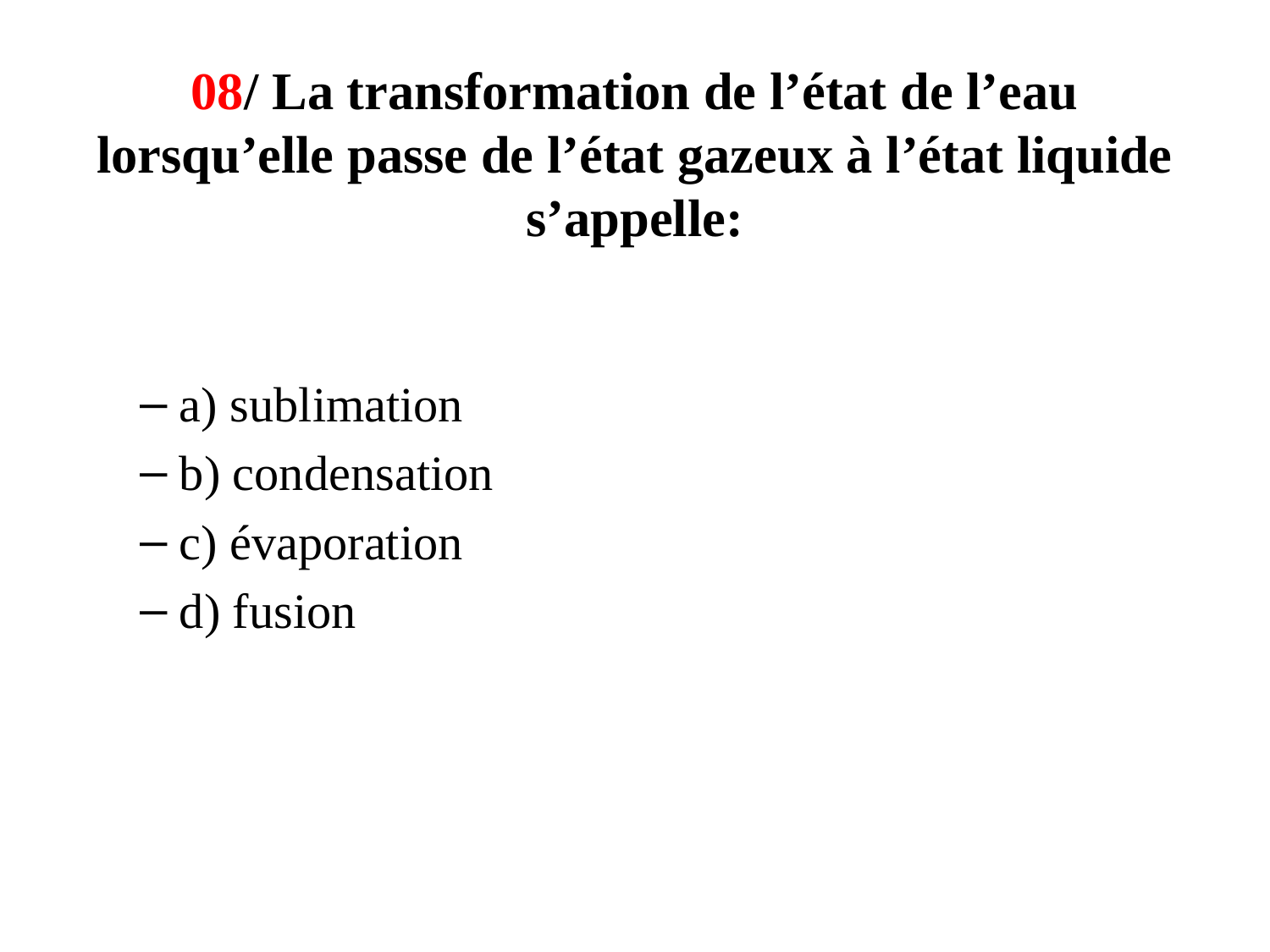

# 08/ La transformation de l’état de l’eau lorsqu’elle passe de l’état gazeux à l’état liquide s’appelle:
a) sublimation
b) condensation
c) évaporation
d) fusion